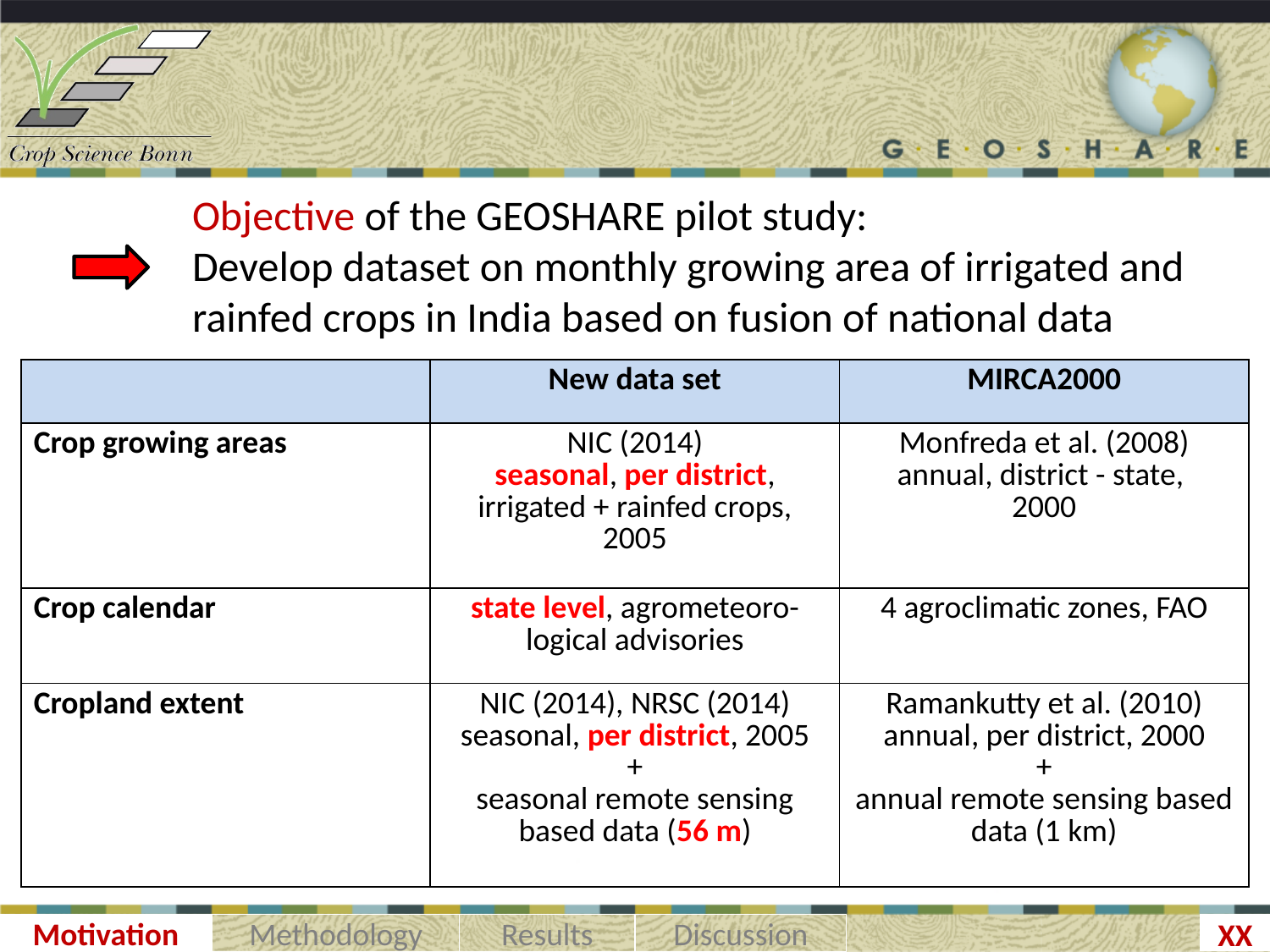

Objective of the GEOSHARE pilot study:
Develop dataset on monthly growing area of irrigated and rainfed crops in India based on fusion of national data

|  | New data set | MIRCA2000 |
| --- | --- | --- |
| Crop growing areas | NIC (2014) seasonal, per district, irrigated + rainfed crops, 2005 | Monfreda et al. (2008) annual, district - state, 2000 |
| Crop calendar | state level, agrometeoro-logical advisories | 4 agroclimatic zones, FAO |
| Cropland extent | NIC (2014), NRSC (2014) seasonal, per district, 2005 + seasonal remote sensing based data (56 m) | Ramankutty et al. (2010) annual, per district, 2000 + annual remote sensing based data (1 km) |
Motivation
Methodology
Results
Discussion
XX